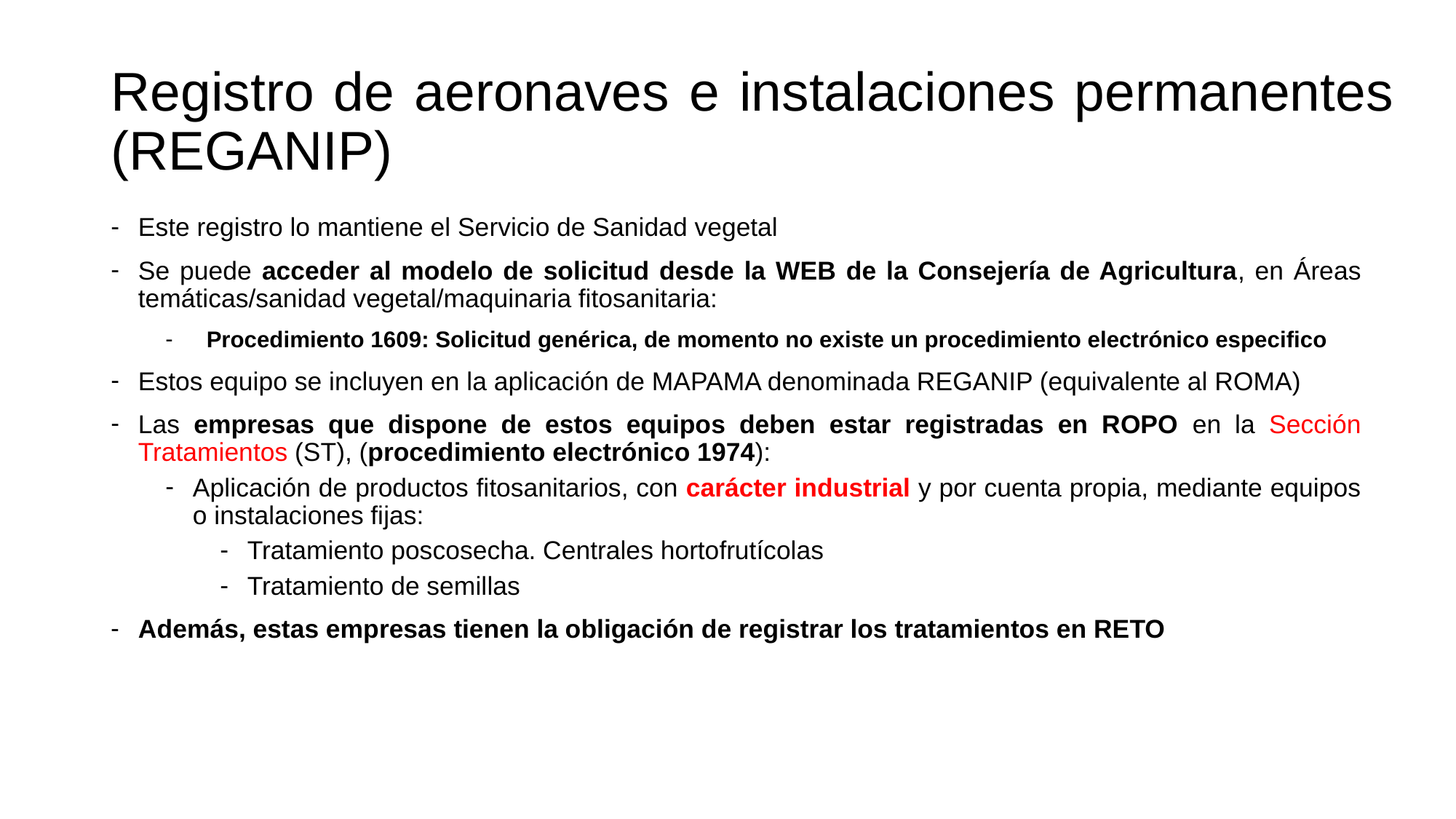

# Registro de aeronaves e instalaciones permanentes (REGANIP)
Este registro lo mantiene el Servicio de Sanidad vegetal
Se puede acceder al modelo de solicitud desde la WEB de la Consejería de Agricultura, en Áreas temáticas/sanidad vegetal/maquinaria fitosanitaria:
Procedimiento 1609: Solicitud genérica, de momento no existe un procedimiento electrónico especifico
Estos equipo se incluyen en la aplicación de MAPAMA denominada REGANIP (equivalente al ROMA)
Las empresas que dispone de estos equipos deben estar registradas en ROPO en la Sección Tratamientos (ST), (procedimiento electrónico 1974):
Aplicación de productos fitosanitarios, con carácter industrial y por cuenta propia, mediante equipos o instalaciones fijas:
Tratamiento poscosecha. Centrales hortofrutícolas
Tratamiento de semillas
Además, estas empresas tienen la obligación de registrar los tratamientos en RETO